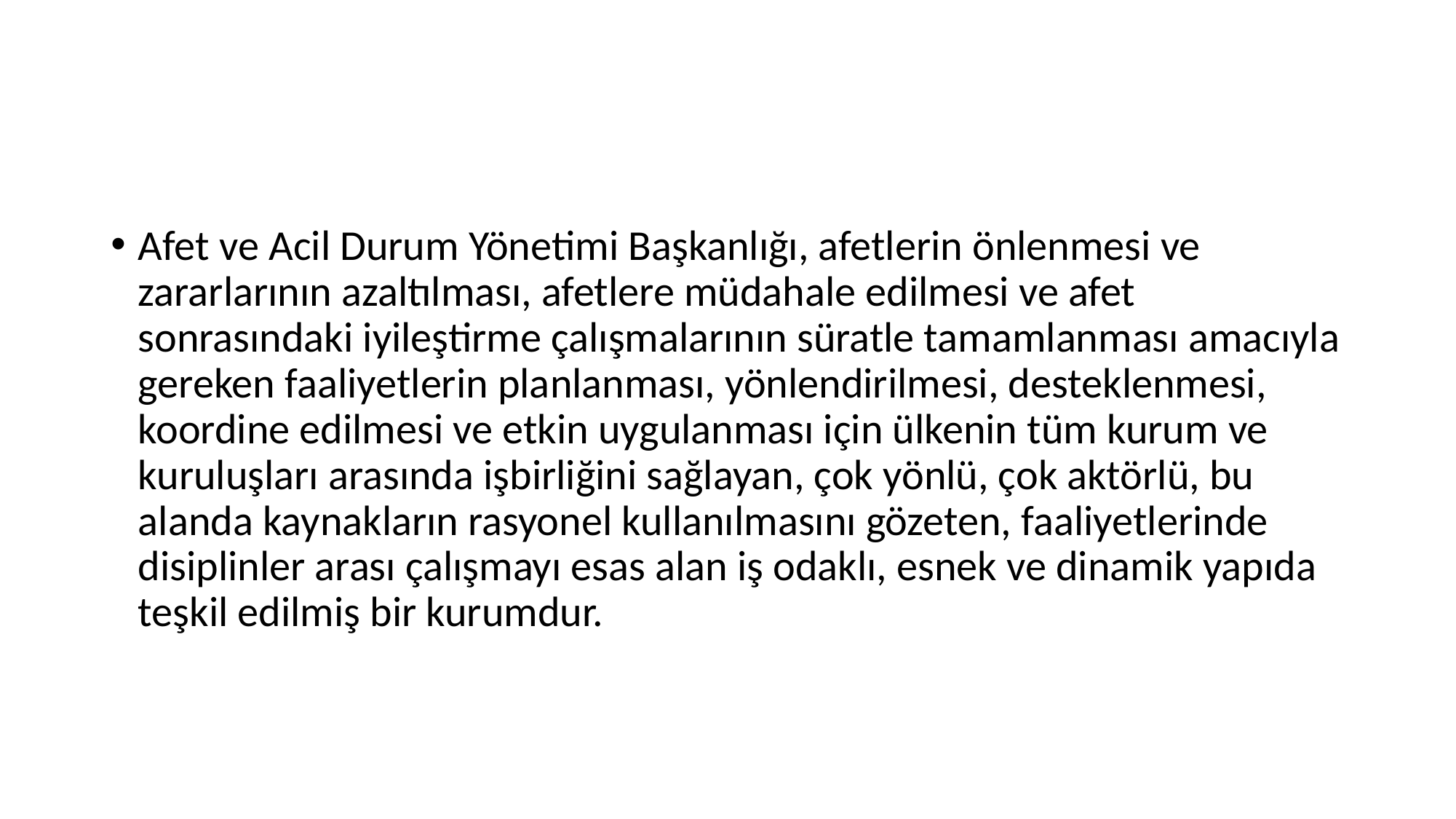

#
Afet ve Acil Durum Yönetimi Başkanlığı, afetlerin önlenmesi ve zararlarının azaltılması, afetlere müdahale edilmesi ve afet sonrasındaki iyileştirme çalışmalarının süratle tamamlanması amacıyla gereken faaliyetlerin planlanması, yönlendirilmesi, desteklenmesi, koordine edilmesi ve etkin uygulanması için ülkenin tüm kurum ve kuruluşları arasında işbirliğini sağlayan, çok yönlü, çok aktörlü, bu alanda kaynakların rasyonel kullanılmasını gözeten, faaliyetlerinde disiplinler arası çalışmayı esas alan iş odaklı, esnek ve dinamik yapıda teşkil edilmiş bir kurumdur.